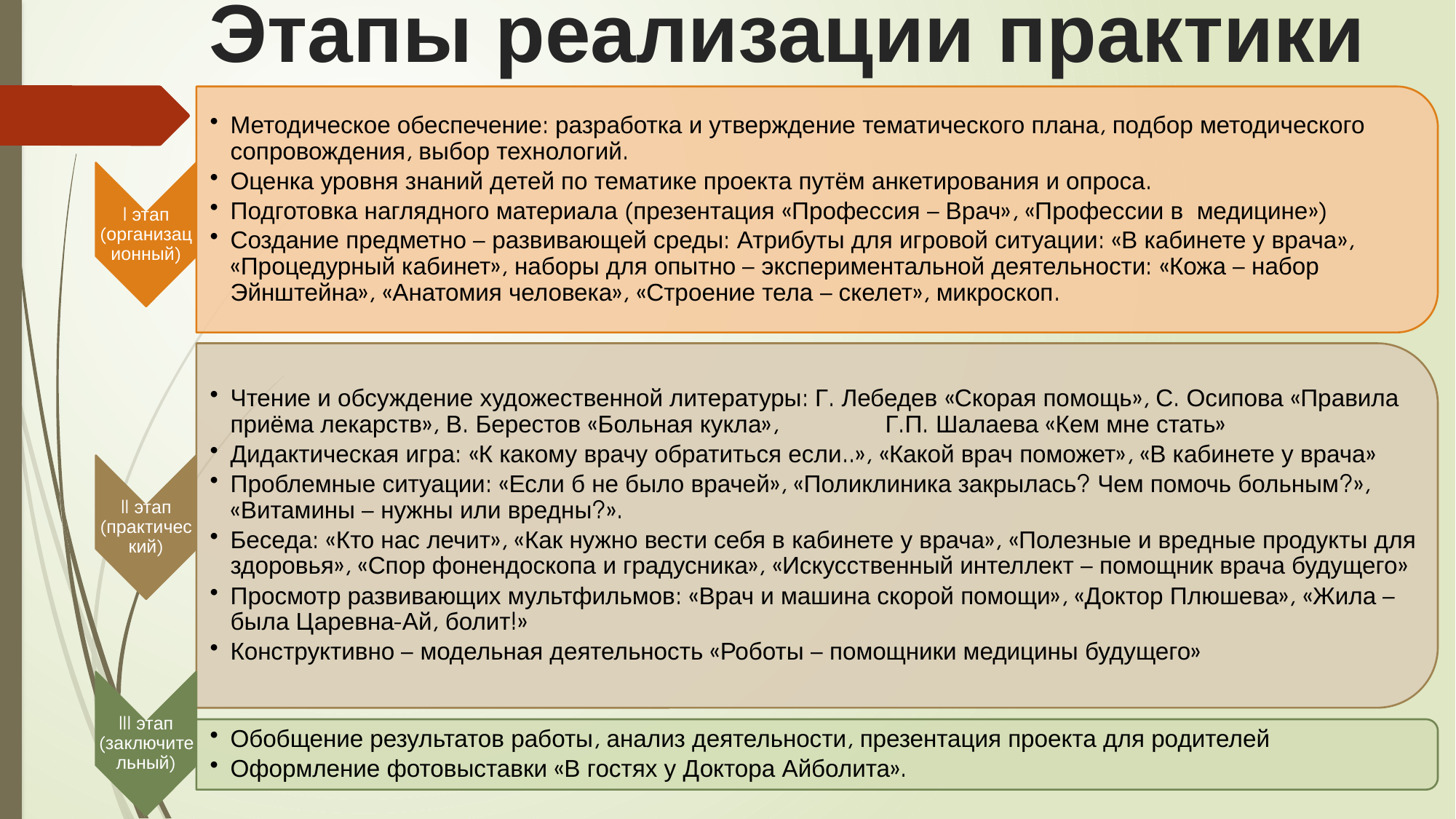

Этапы реализации практики
I этап (организационный)
Методическое обеспечение: разработка и утверждение тематического плана, подбор методического сопровождения, выбор технологий.
Оценка уровня знаний детей по тематике проекта путём анкетирования и опроса.
Подготовка наглядного материала (презентация «Профессия – Врач», «Профессии в  медицине»)
Создание предметно – развивающей среды: Атрибуты для игровой ситуации: «В кабинете у врача», «Процедурный кабинет», наборы для опытно – экспериментальной деятельности: «Кожа – набор Эйнштейна», «Анатомия человека», «Строение тела – скелет», микроскоп.
II этап (практический)
Чтение и обсуждение художественной литературы: Г. Лебедев «Скорая помощь», С. Осипова «Правила приёма лекарств», В. Берестов «Больная кукла»,	Г.П. Шалаева «Кем мне стать»
Дидактическая игра: «К какому врачу обратиться если..», «Какой врач поможет», «В кабинете у врача»
Проблемные ситуации: «Если б не было врачей», «Поликлиника закрылась? Чем помочь больным?», «Витамины – нужны или вредны?».
Беседа: «Кто нас лечит», «Как нужно вести себя в кабинете у врача», «Полезные и вредные продукты для здоровья», «Спор фонендоскопа и градусника», «Искусственный интеллект – помощник врача будущего»
Просмотр развивающих мультфильмов: «Врач и машина скорой помощи», «Доктор Плюшева», «Жила – была Царевна-Ай, болит!»
Конструктивно – модельная деятельность «Роботы – помощники медицины будущего»
III этап (заключительный)
Обобщение результатов работы, анализ деятельности, презентация проекта для родителей
Оформление фотовыставки «В гостях у Доктора Айболита».